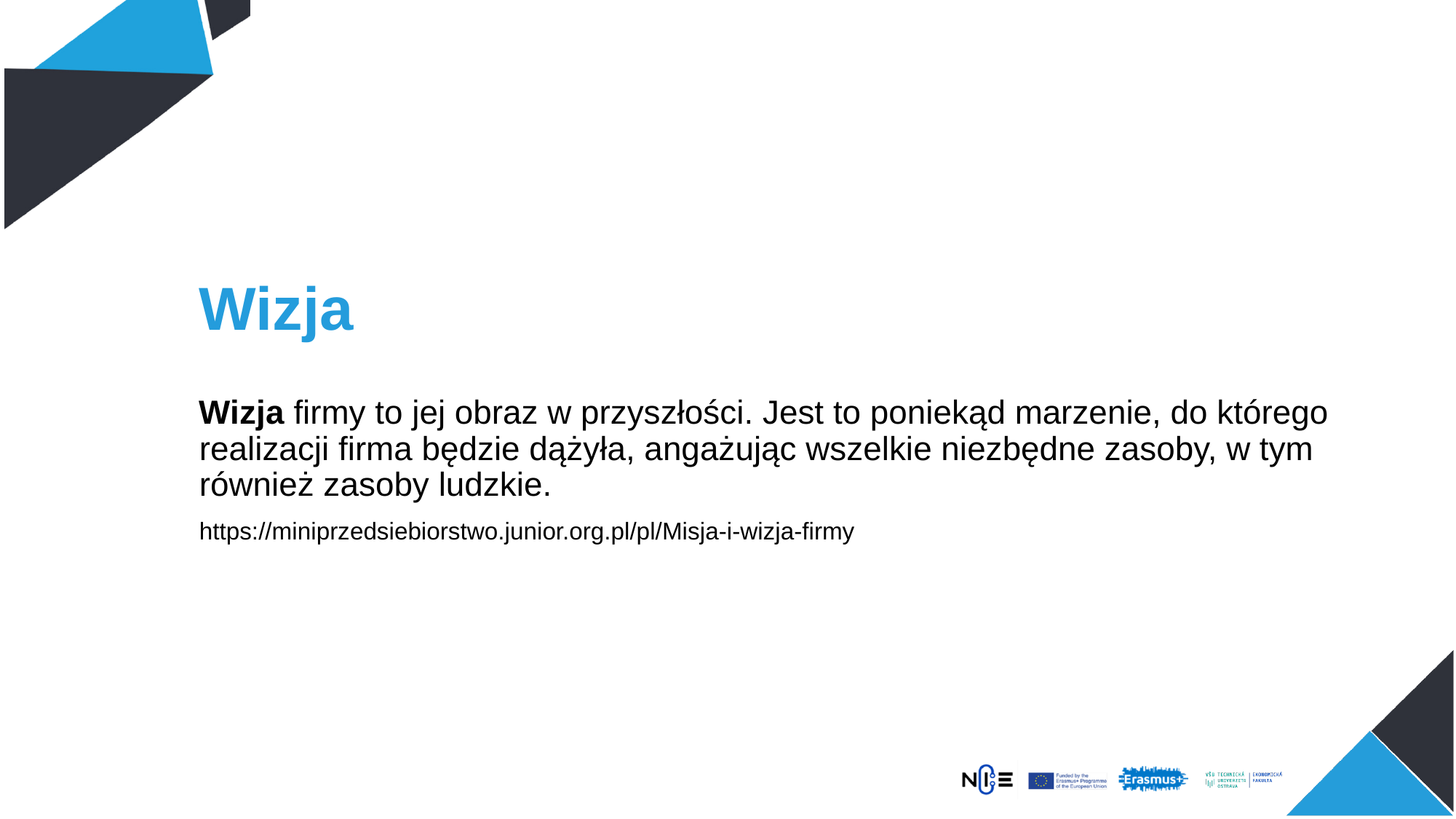

# Wizja
Wizja firmy to jej obraz w przyszłości. Jest to poniekąd marzenie, do którego realizacji firma będzie dążyła, angażując wszelkie niezbędne zasoby, w tym również zasoby ludzkie.
https://miniprzedsiebiorstwo.junior.org.pl/pl/Misja-i-wizja-firmy